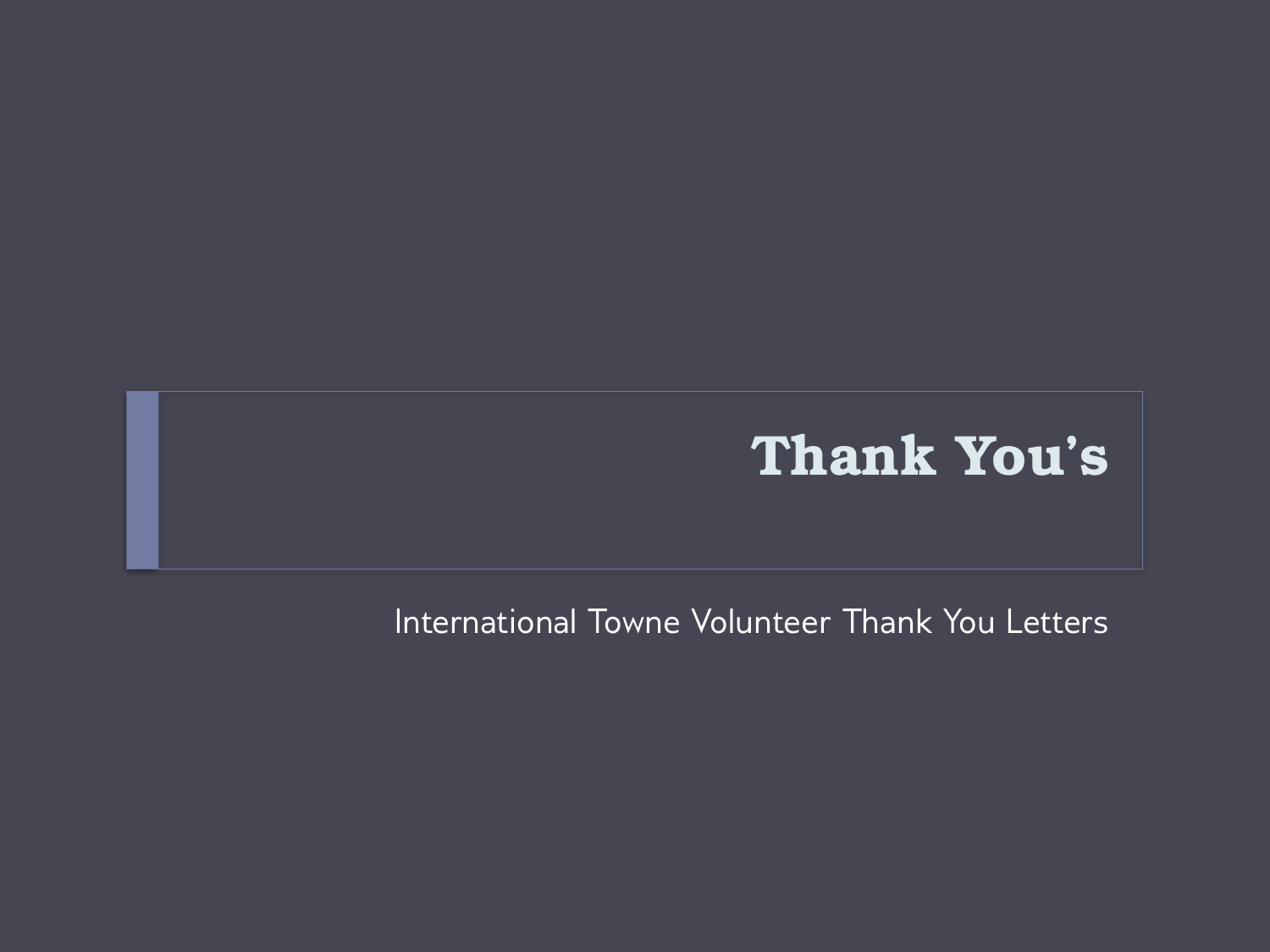

# Thank You’s
International Towne Volunteer Thank You Letters